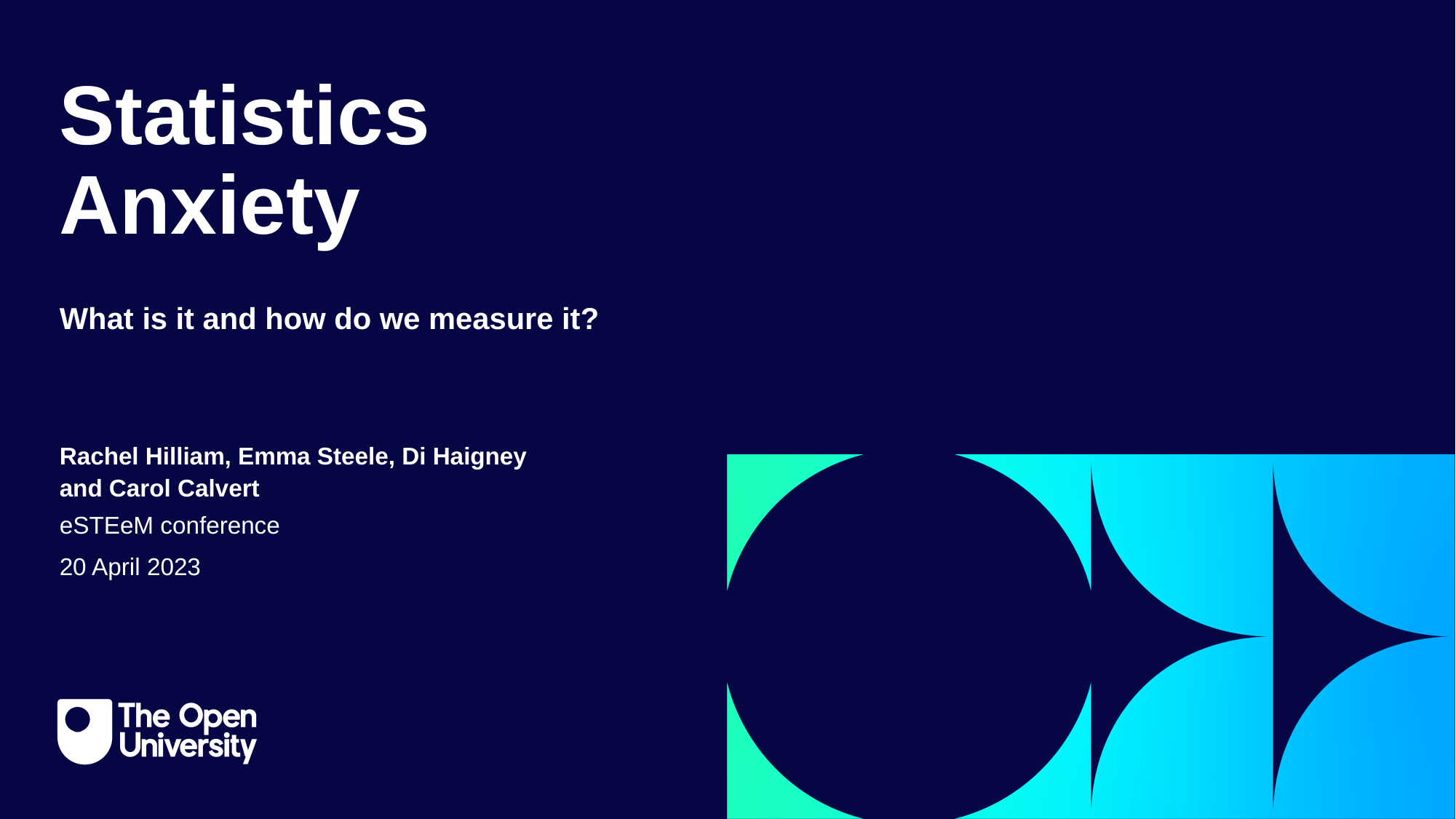

Intro Slide Title 1
Statistics Anxiety
What is it and how do we measure it?
Rachel Hilliam, Emma Steele, Di Haigney
and Carol Calvert
eSTEeM conference
20 April 2023